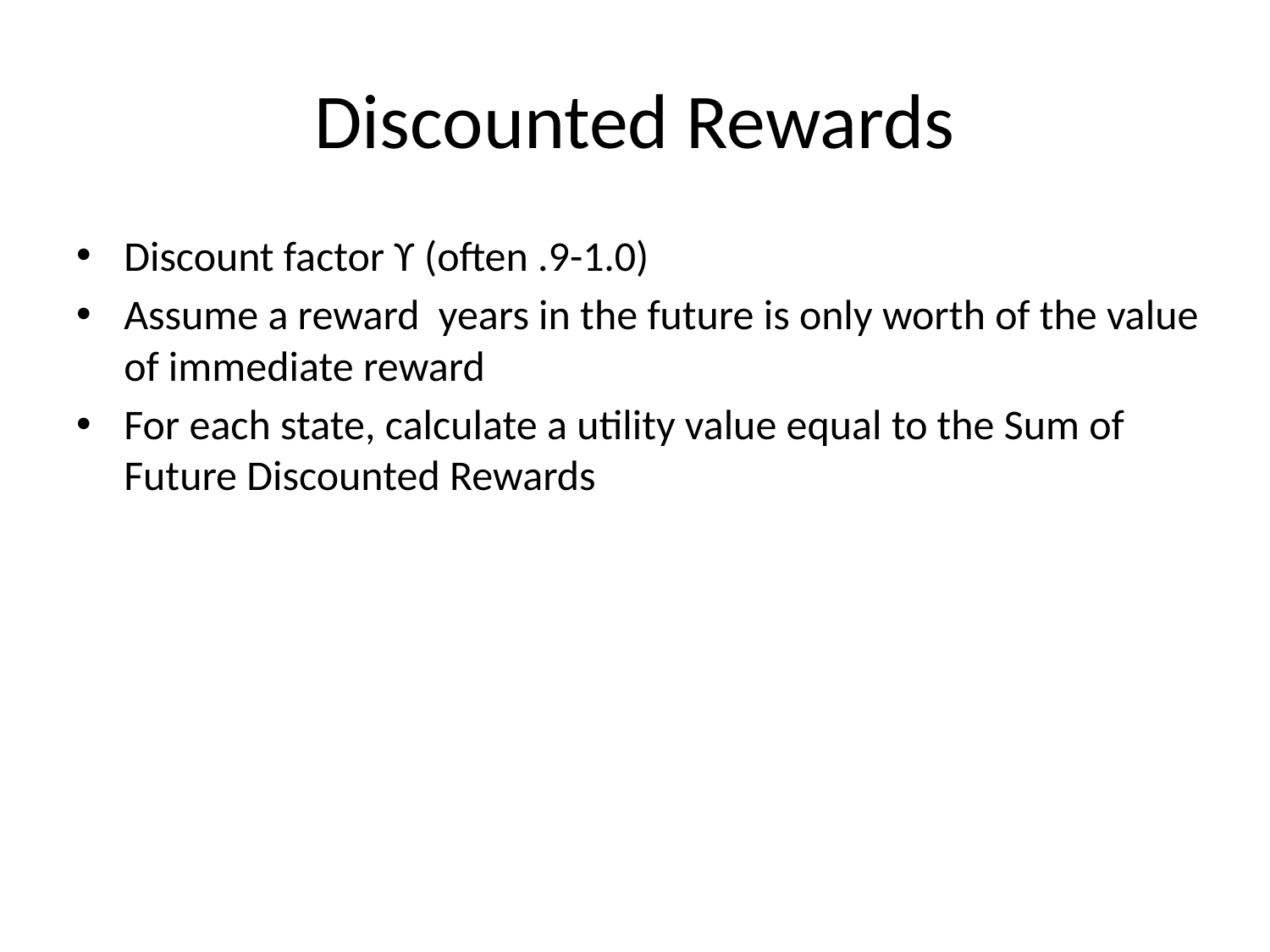

# Discounted Rewards
Discount factor ϒ (often .9-1.0)
Assume a reward  years in the future is only worth of the value of immediate reward
For each state, calculate a utility value equal to the Sum of Future Discounted Rewards